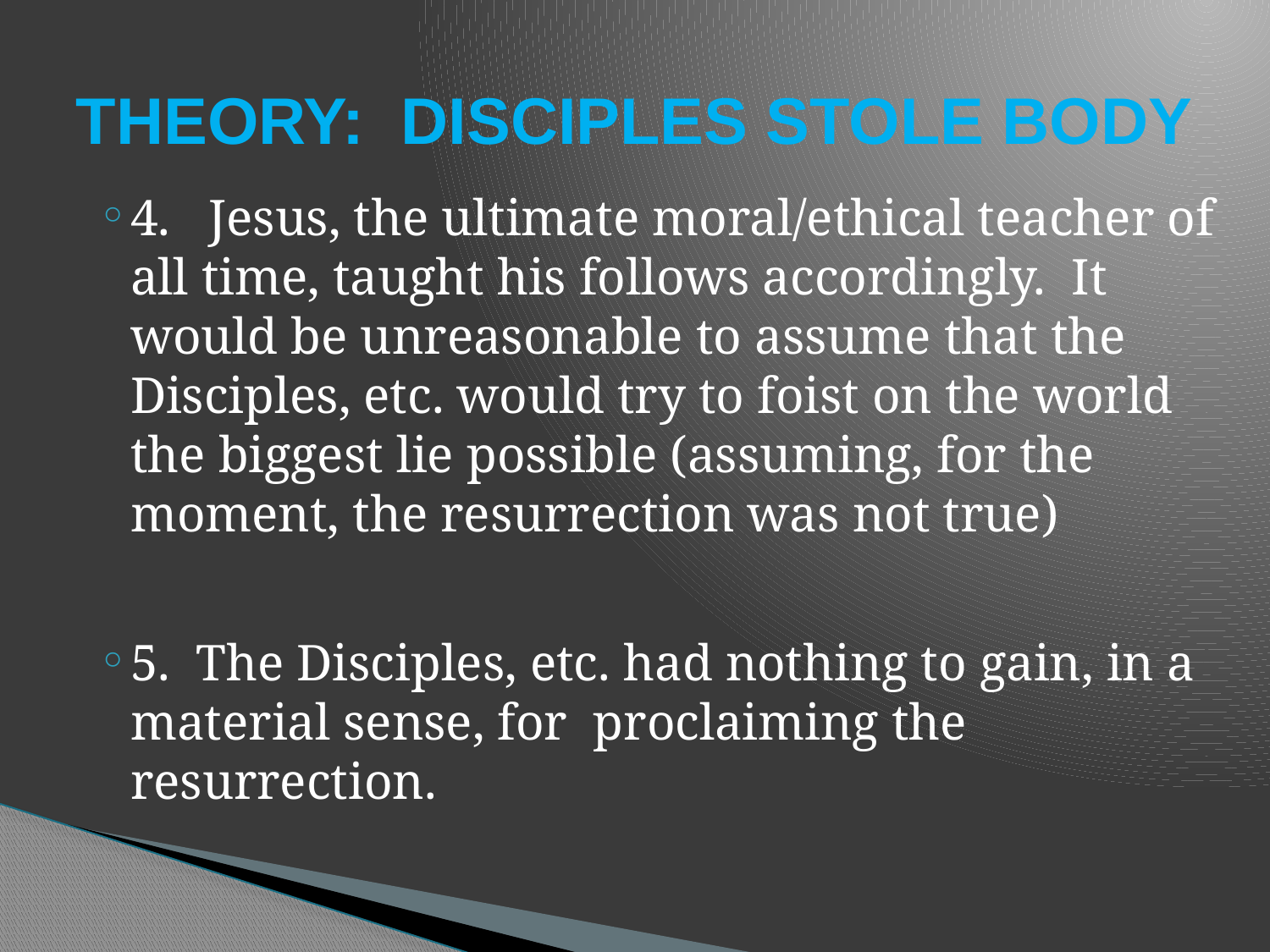

# THEORY:  DISCIPLES STOLE BODY
4.   Jesus, the ultimate moral/ethical teacher of all time, taught his follows accordingly.  It would be unreasonable to assume that the Disciples, etc. would try to foist on the world the biggest lie possible (assuming, for the moment, the resurrection was not true)

5.  The Disciples, etc. had nothing to gain, in a material sense, for  proclaiming the resurrection.